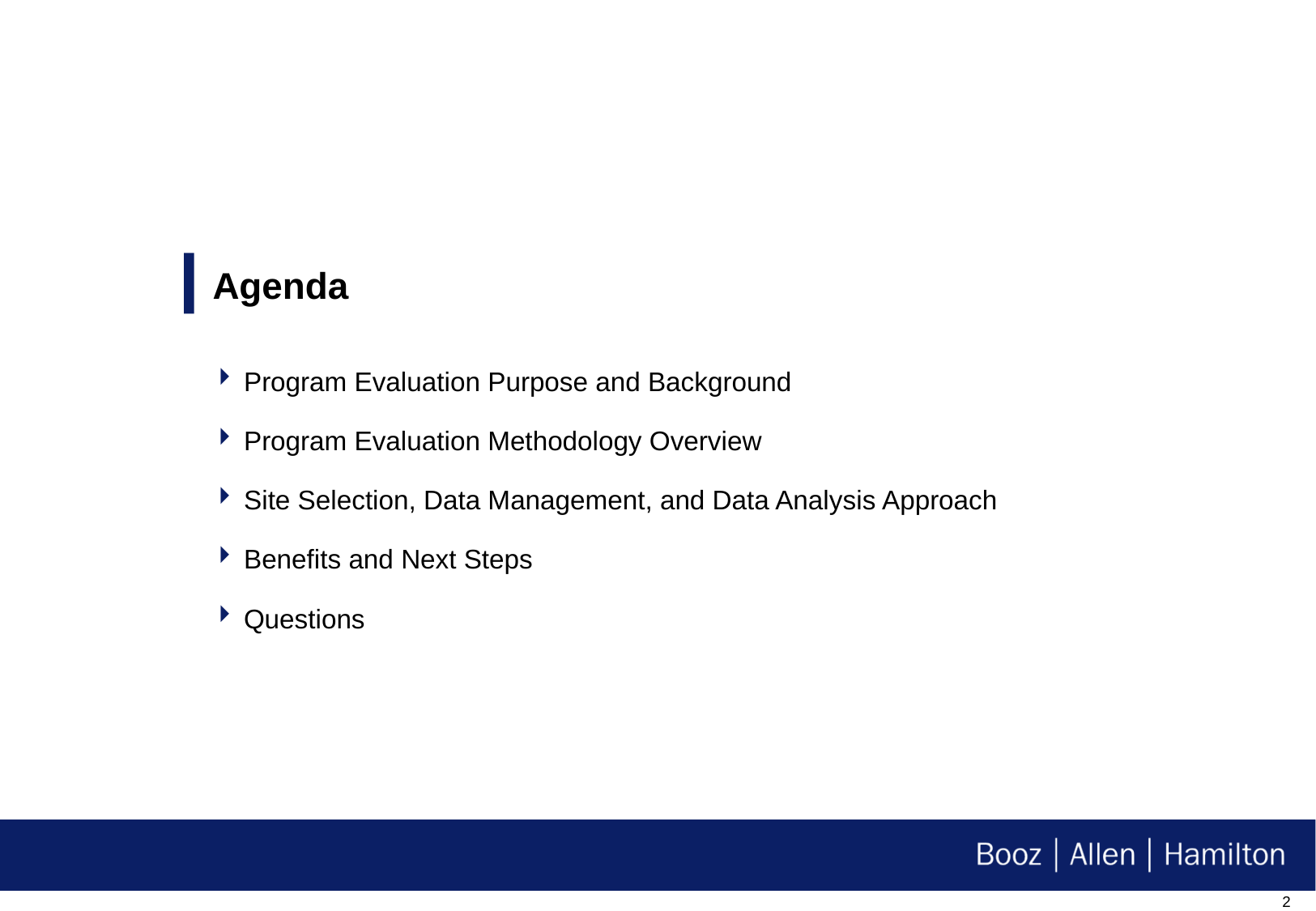

# Agenda
Program Evaluation Purpose and Background
Program Evaluation Methodology Overview
Site Selection, Data Management, and Data Analysis Approach
Benefits and Next Steps
Questions